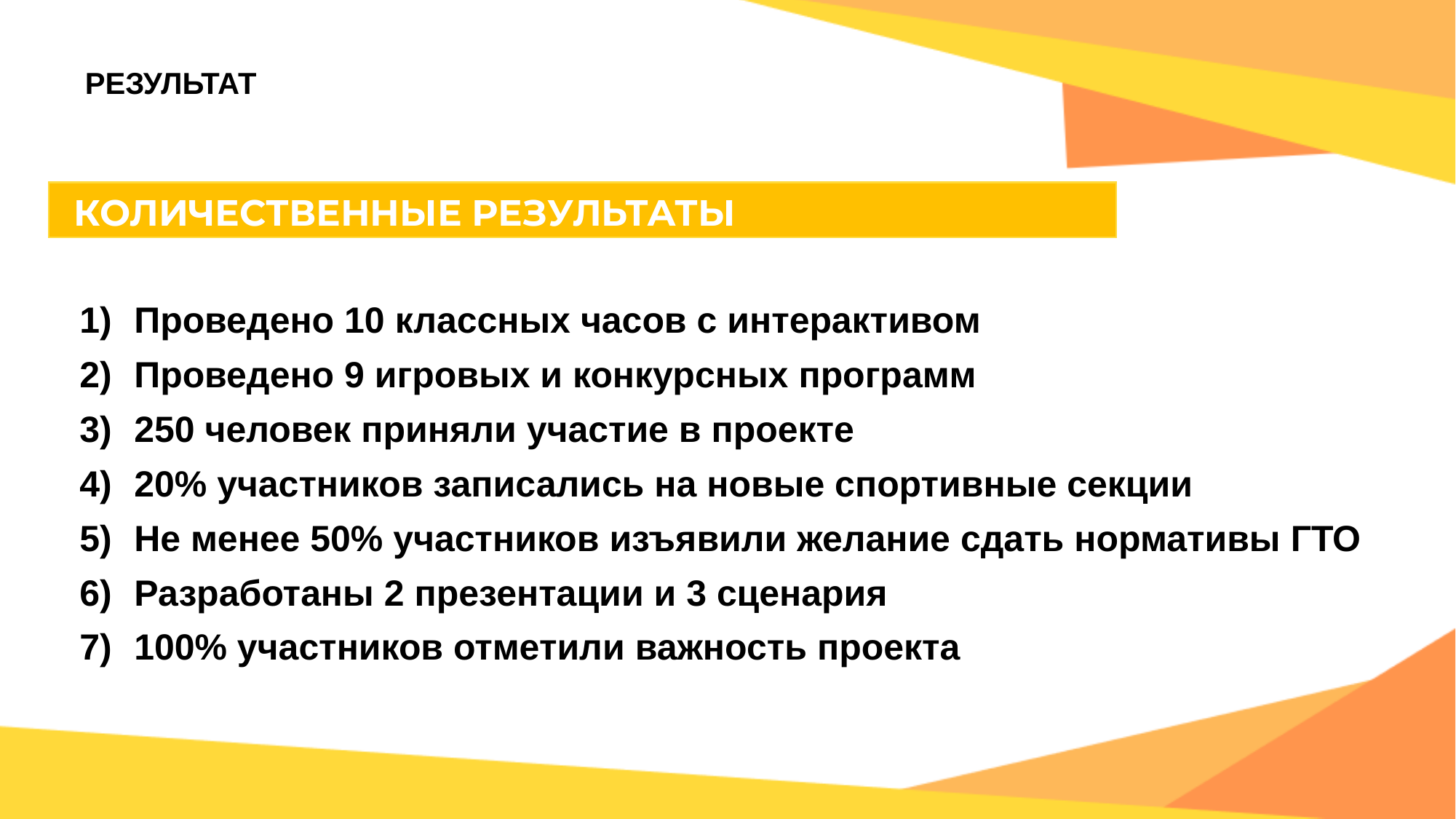

РЕЗУЛЬТАТ

КОЛИЧЕСТВЕННЫЕ РЕЗУЛЬТАТЫ

Проведено 10 классных часов с интерактивом
Проведено 9 игровых и конкурсных программ
250 человек приняли участие в проекте
20% участников записались на новые спортивные секции
Не менее 50% участников изъявили желание сдать нормативы ГТО
Разработаны 2 презентации и 3 сценария
100% участников отметили важность проекта